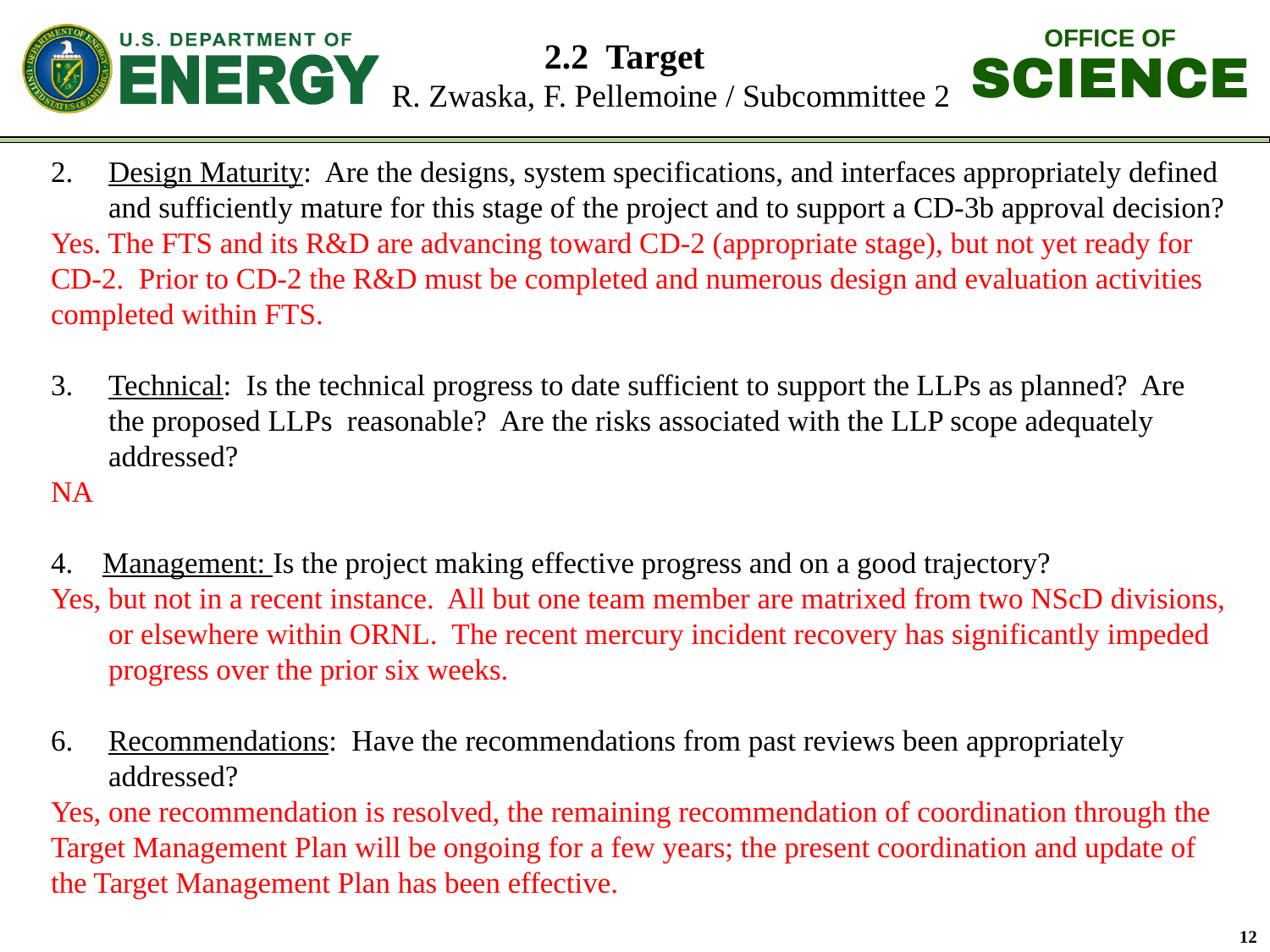

# 2.2  Target R. Zwaska, F. Pellemoine / Subcommittee 2
Design Maturity:  Are the designs, system specifications, and interfaces appropriately defined and sufficiently mature for this stage of the project and to support a CD-3b approval decision?
Yes. The FTS and its R&D are advancing toward CD-2 (appropriate stage), but not yet ready for CD-2.  Prior to CD-2 the R&D must be completed and numerous design and evaluation activities completed within FTS.

Technical:  Is the technical progress to date sufficient to support the LLPs as planned?  Are the proposed LLPs  reasonable?  Are the risks associated with the LLP scope adequately addressed?
NA

4.    Management: Is the project making effective progress and on a good trajectory?
Yes, but not in a recent instance.  All but one team member are matrixed from two NScD divisions, or elsewhere within ORNL.  The recent mercury incident recovery has significantly impeded progress over the prior six weeks.

Recommendations:  Have the recommendations from past reviews been appropriately addressed?
Yes, one recommendation is resolved, the remaining recommendation of coordination through the Target Management Plan will be ongoing for a few years; the present coordination and update of the Target Management Plan has been effective.
12